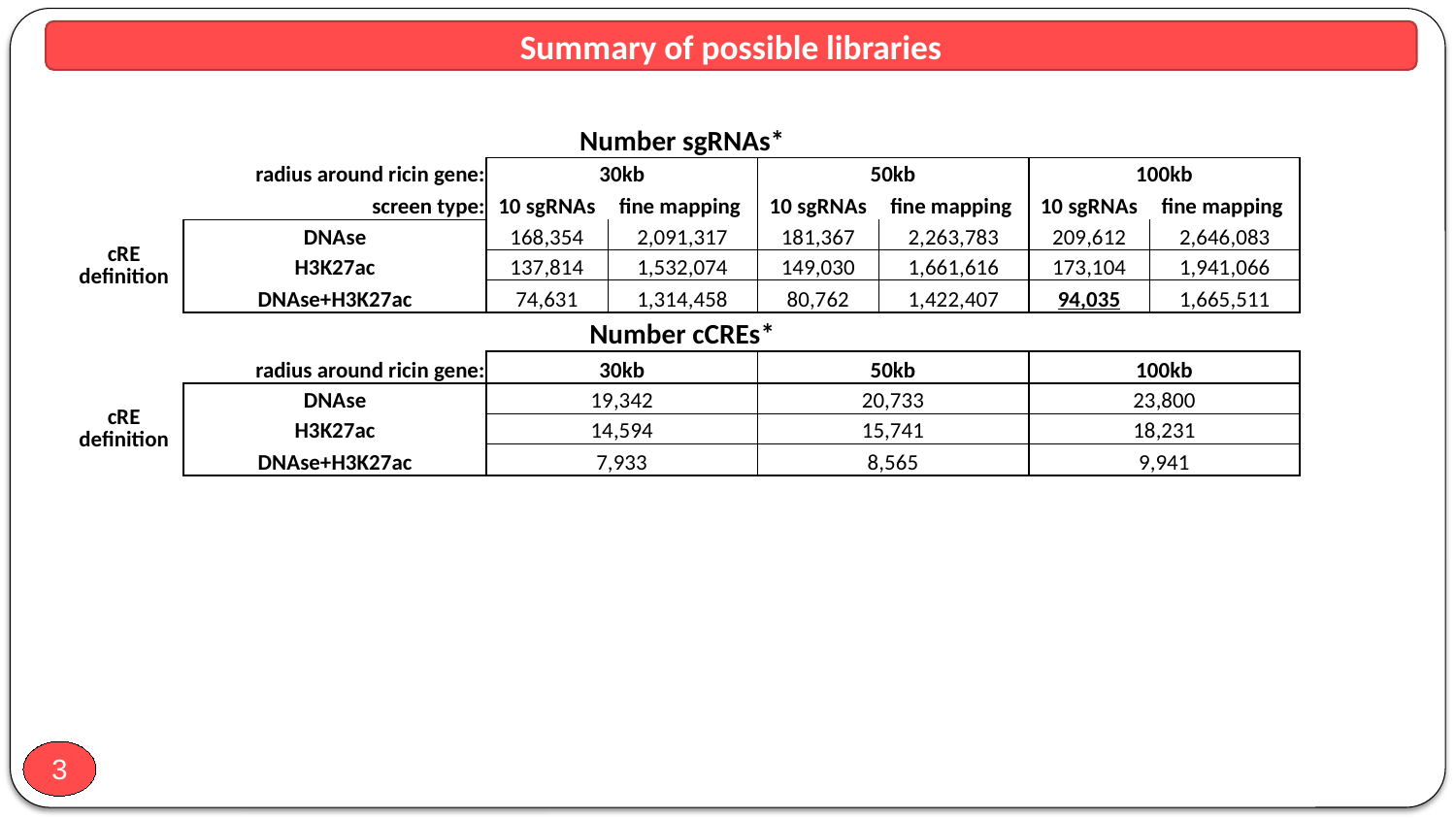

Summary of possible libraries
| Number sgRNAs\* |  |  |  |  |  |  |  |
| --- | --- | --- | --- | --- | --- | --- | --- |
|  | radius around ricin gene: | 30kb |  | 50kb |  | 100kb |  |
|  | screen type: | 10 sgRNAs | fine mapping | 10 sgRNAs | fine mapping | 10 sgRNAs | fine mapping |
| cRE definition | DNAse | 168,354 | 2,091,317 | 181,367 | 2,263,783 | 209,612 | 2,646,083 |
|  | H3K27ac | 137,814 | 1,532,074 | 149,030 | 1,661,616 | 173,104 | 1,941,066 |
|  | DNAse+H3K27ac | 74,631 | 1,314,458 | 80,762 | 1,422,407 | 94,035 | 1,665,511 |
| Number cCREs\* |  |  |  |  |  |  |  |
|  | radius around ricin gene: | 30kb |  | 50kb |  | 100kb |  |
| cRE definition | DNAse | 19,342 |  | 20,733 |  | 23,800 |  |
|  | H3K27ac | 14,594 |  | 15,741 |  | 18,231 |  |
|  | DNAse+H3K27ac | 7,933 |  | 8,565 |  | 9,941 |  |
3